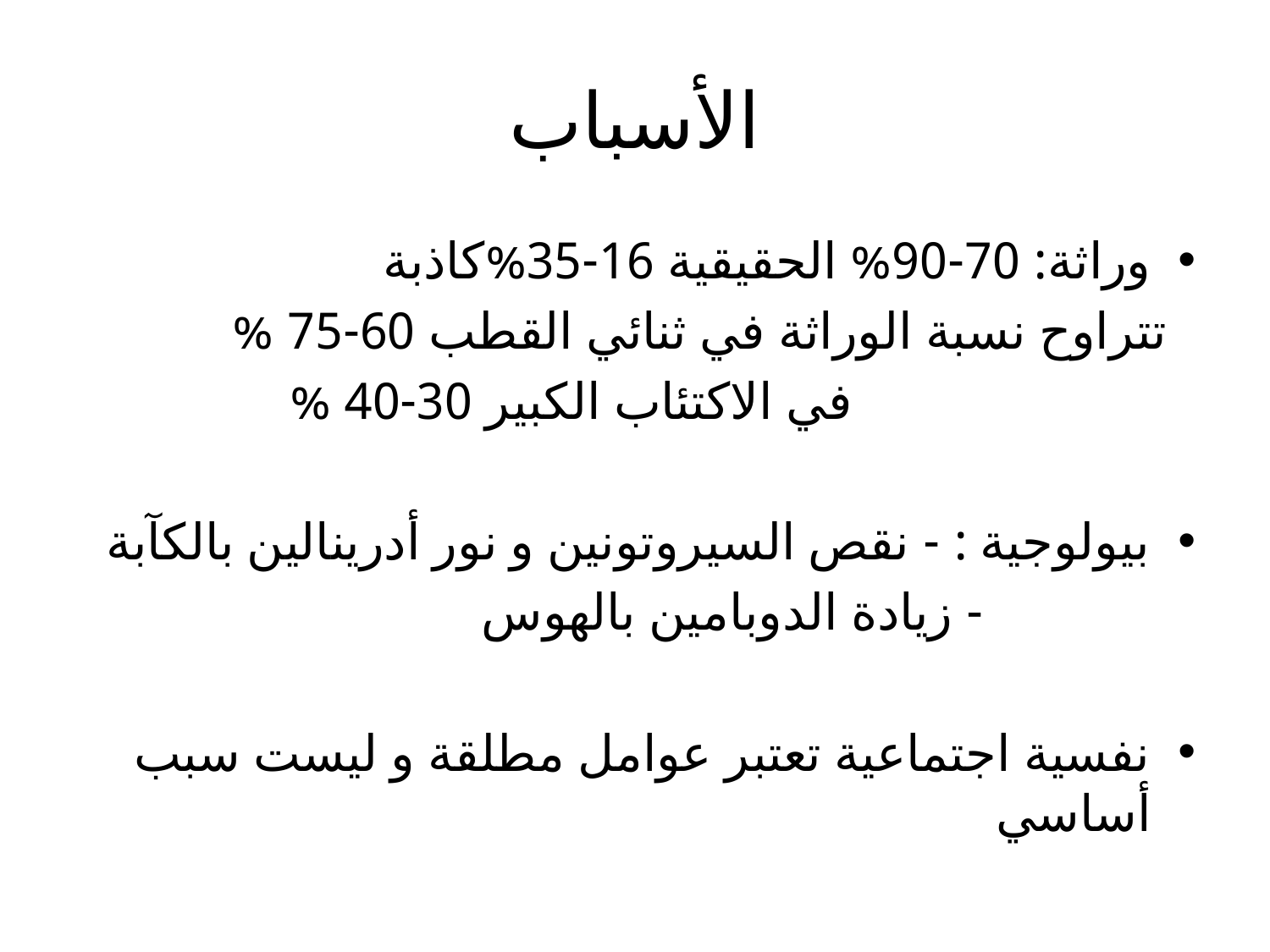

# الأسباب
وراثة: 70-90% الحقيقية 16-35%كاذبة
  تتراوح نسبة الوراثة في ثنائي القطب 60-75 %
                          في الاكتئاب الكبير 30-40 %

بيولوجية : - نقص السيروتونين و نور أدرينالين بالكآبة
                - زيادة الدوبامين بالهوس

نفسية اجتماعية تعتبر عوامل مطلقة و ليست سبب أساسي